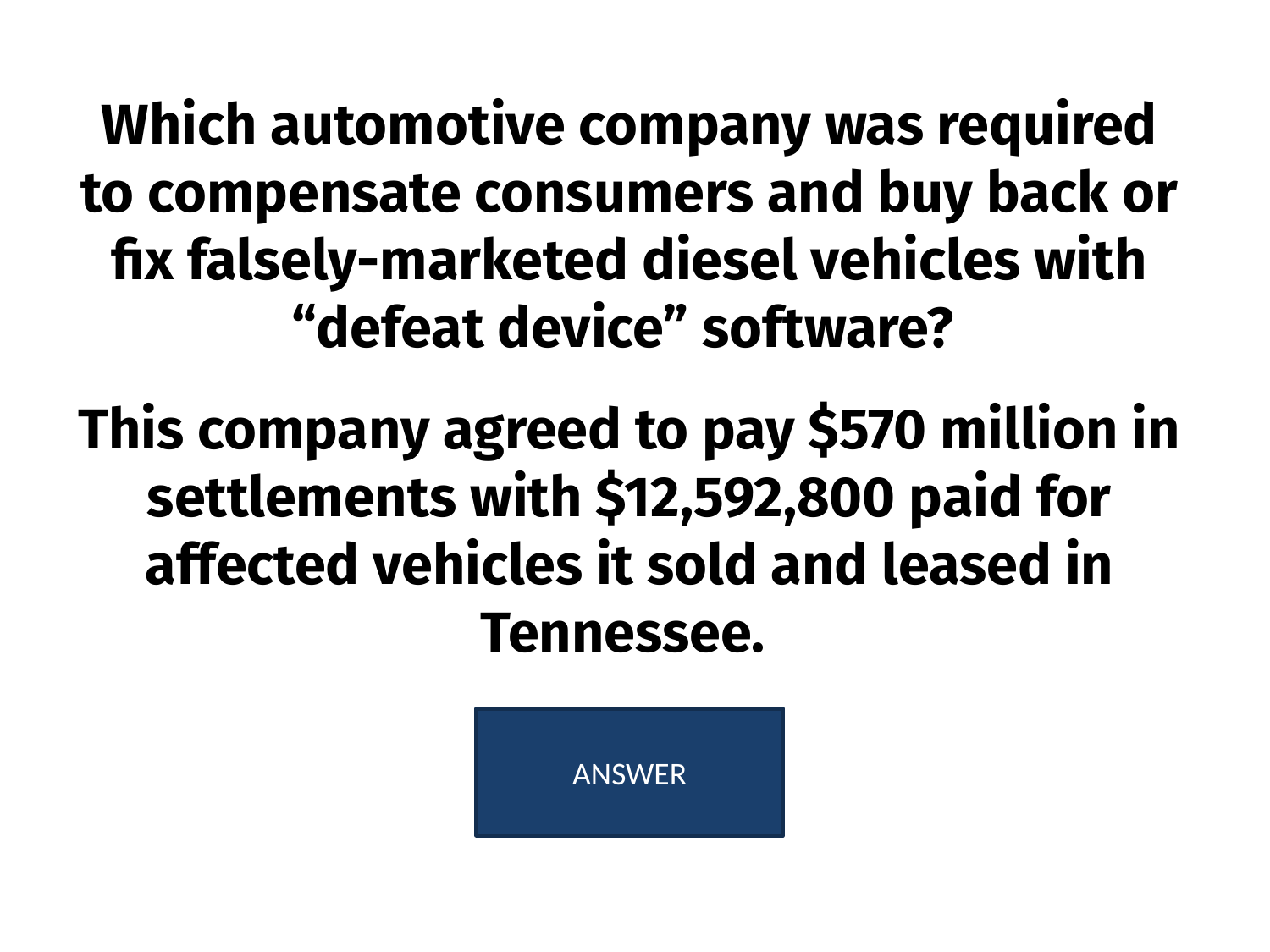

# Which automotive company was required to compensate consumers and buy back or fix falsely-marketed diesel vehicles with “defeat device” software? This company agreed to pay $570 million in settlements with $12,592,800 paid for affected vehicles it sold and leased in Tennessee.